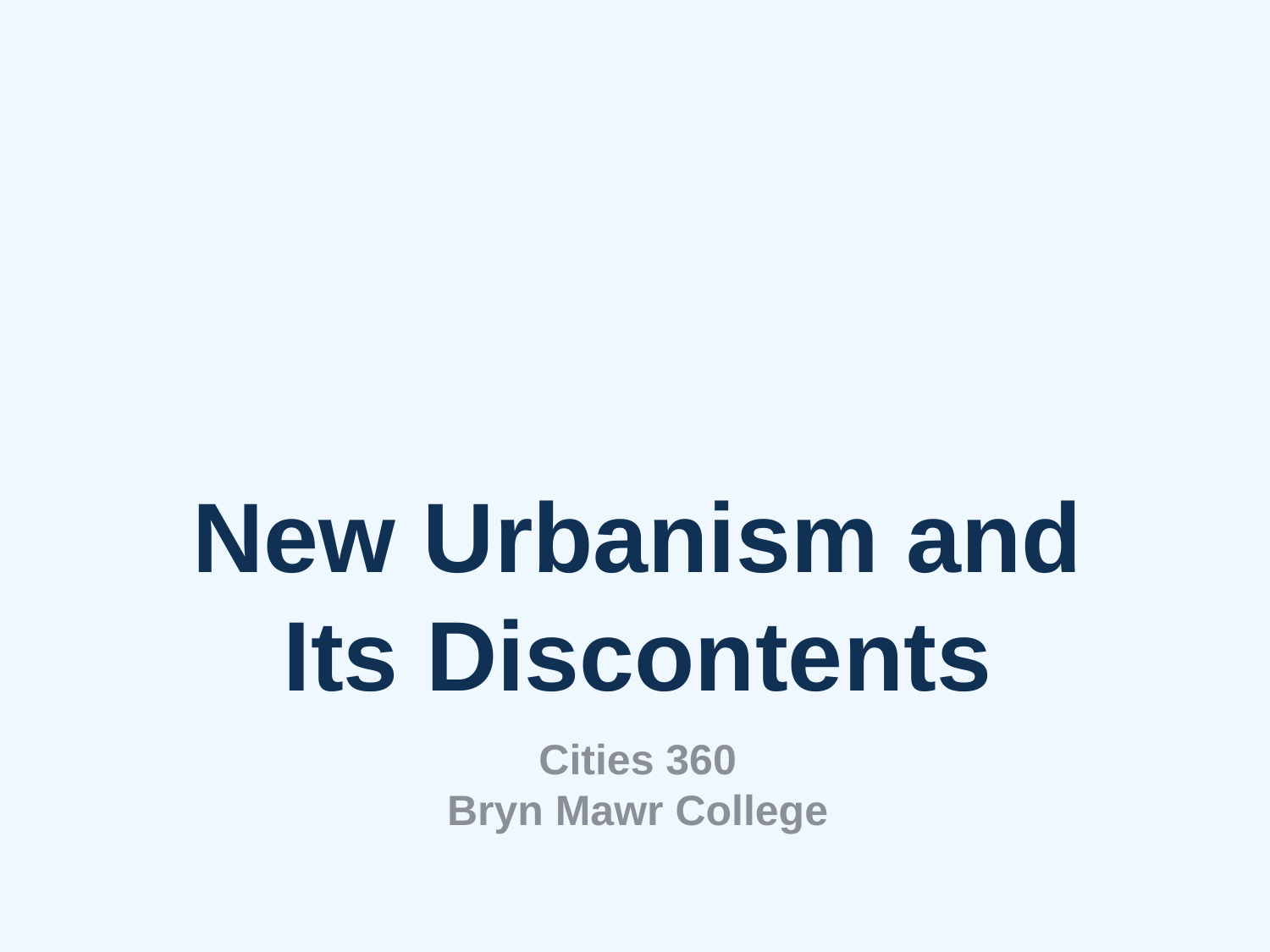

# New Urbanism and Its Discontents
Cities 360
Bryn Mawr College